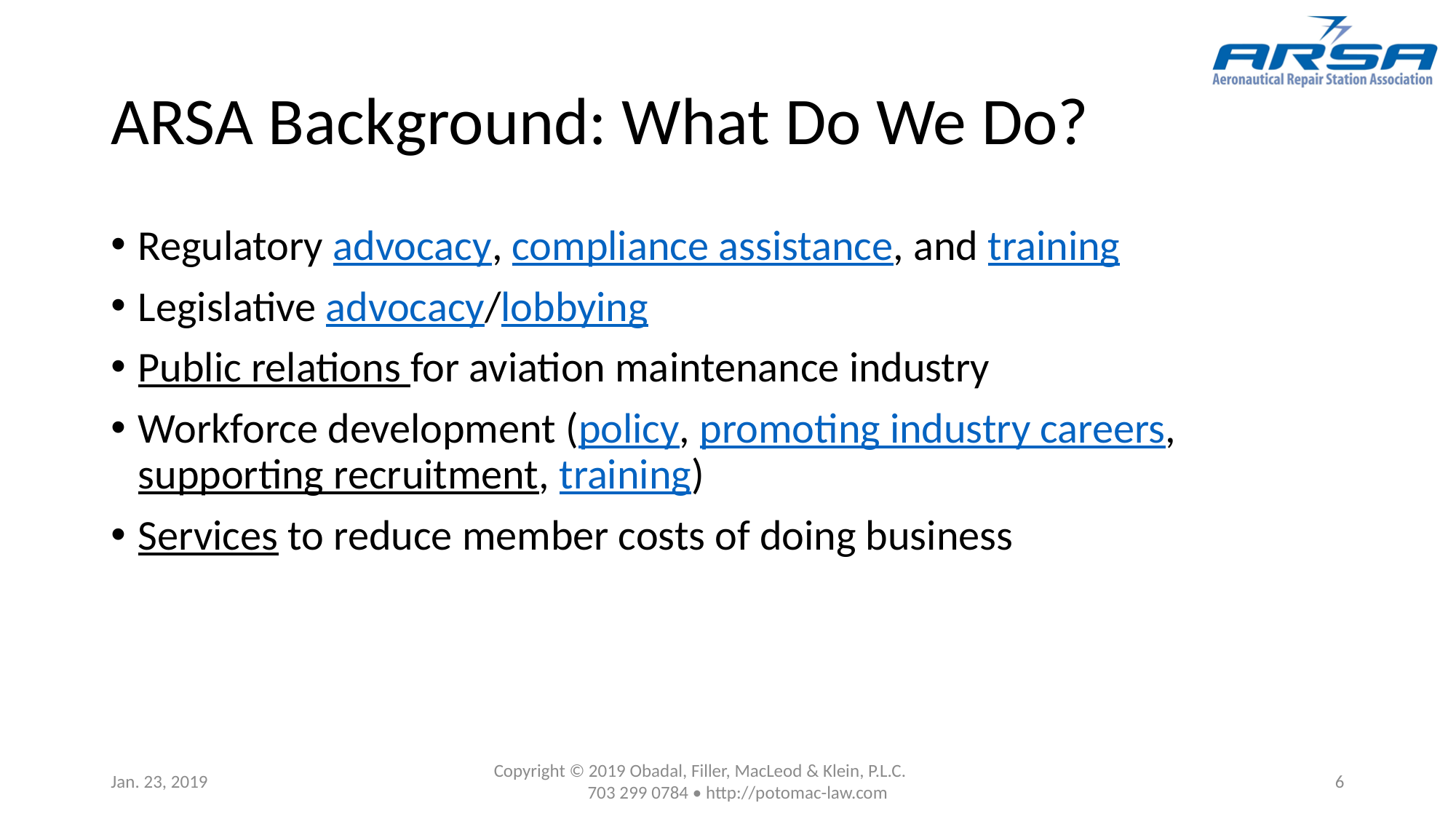

# ARSA Background: What Do We Do?
Regulatory advocacy, compliance assistance, and training
Legislative advocacy/lobbying
Public relations for aviation maintenance industry
Workforce development (policy, promoting industry careers, supporting recruitment, training)
Services to reduce member costs of doing business

Jan. 23, 2019
Copyright © 2019 Obadal, Filler, MacLeod & Klein, P.L.C.                    703 299 0784 • http://potomac-law.com
6